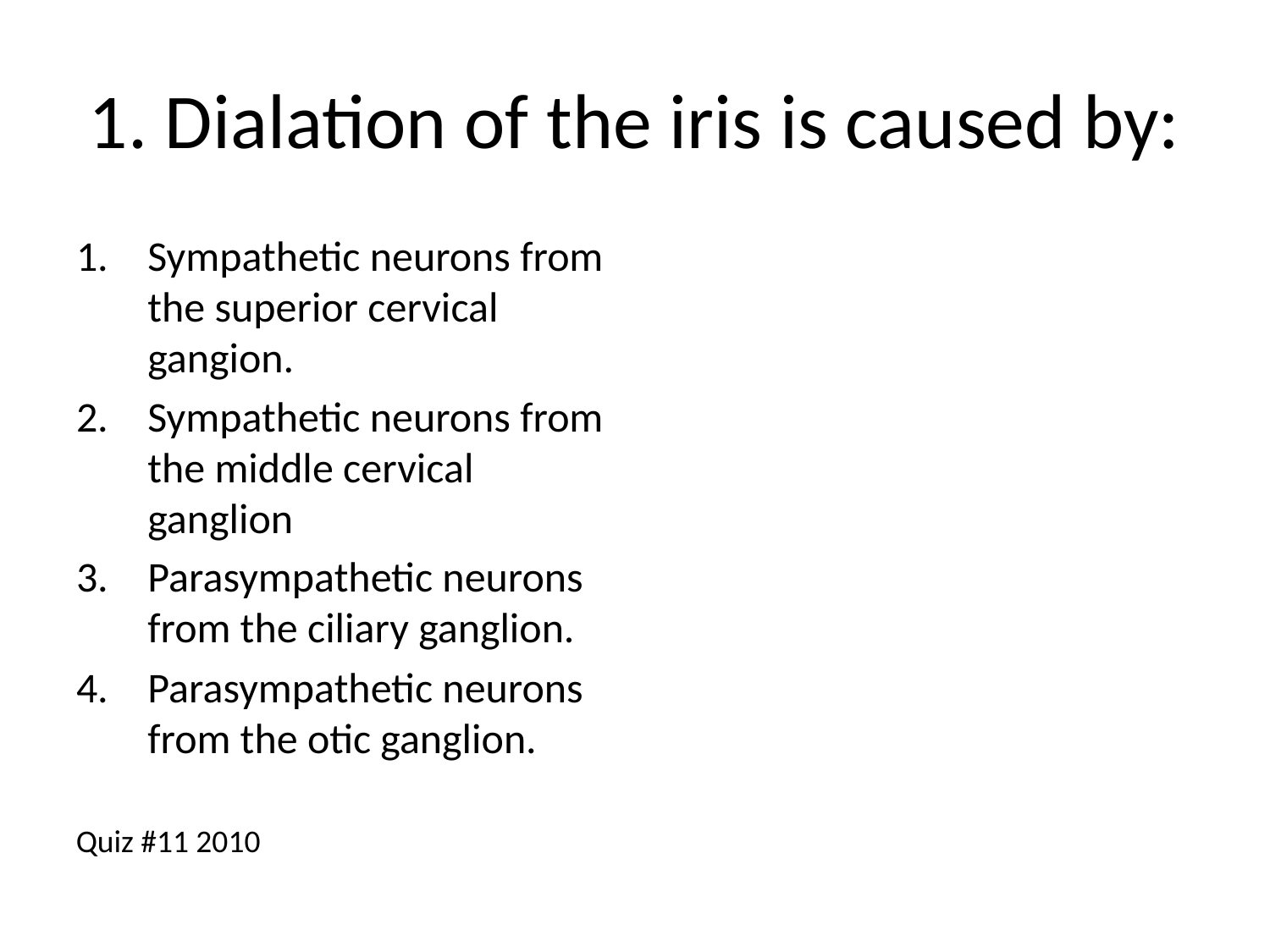

# 1. Dialation of the iris is caused by:
Sympathetic neurons from the superior cervical gangion.
Sympathetic neurons from the middle cervical ganglion
Parasympathetic neurons from the ciliary ganglion.
Parasympathetic neurons from the otic ganglion.
Quiz #11 2010